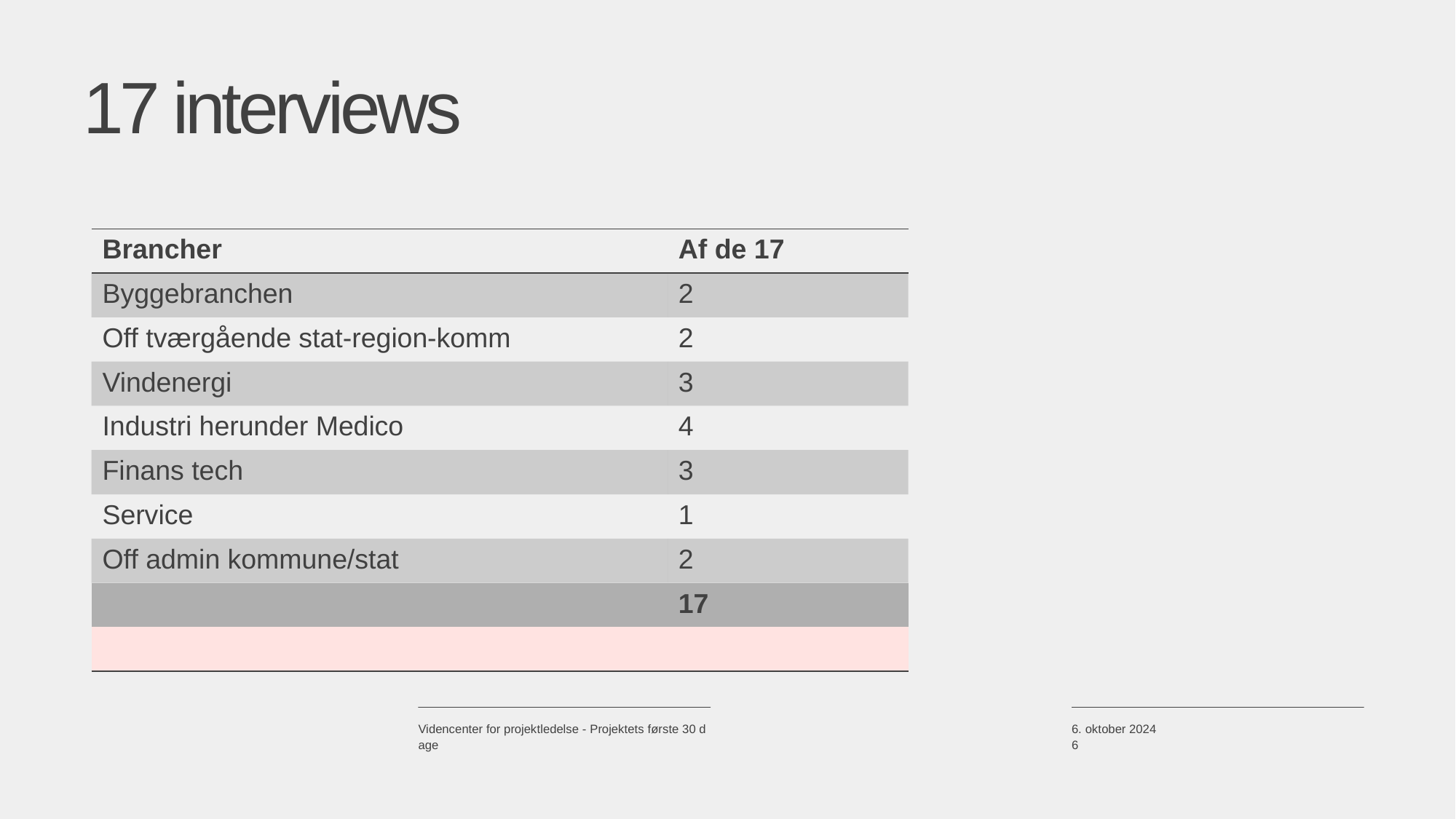

# 17 interviews
| Brancher | Af de 17 |
| --- | --- |
| Byggebranchen | 2 |
| Off tværgående stat-region-komm | 2 |
| Vindenergi | 3 |
| Industri herunder Medico | 4 |
| Finans tech | 3 |
| Service | 1 |
| Off admin kommune/stat | 2 |
|  | 17 |
|  |  |
6. oktober 2024
Videncenter for projektledelse - Projektets første 30 dage

6